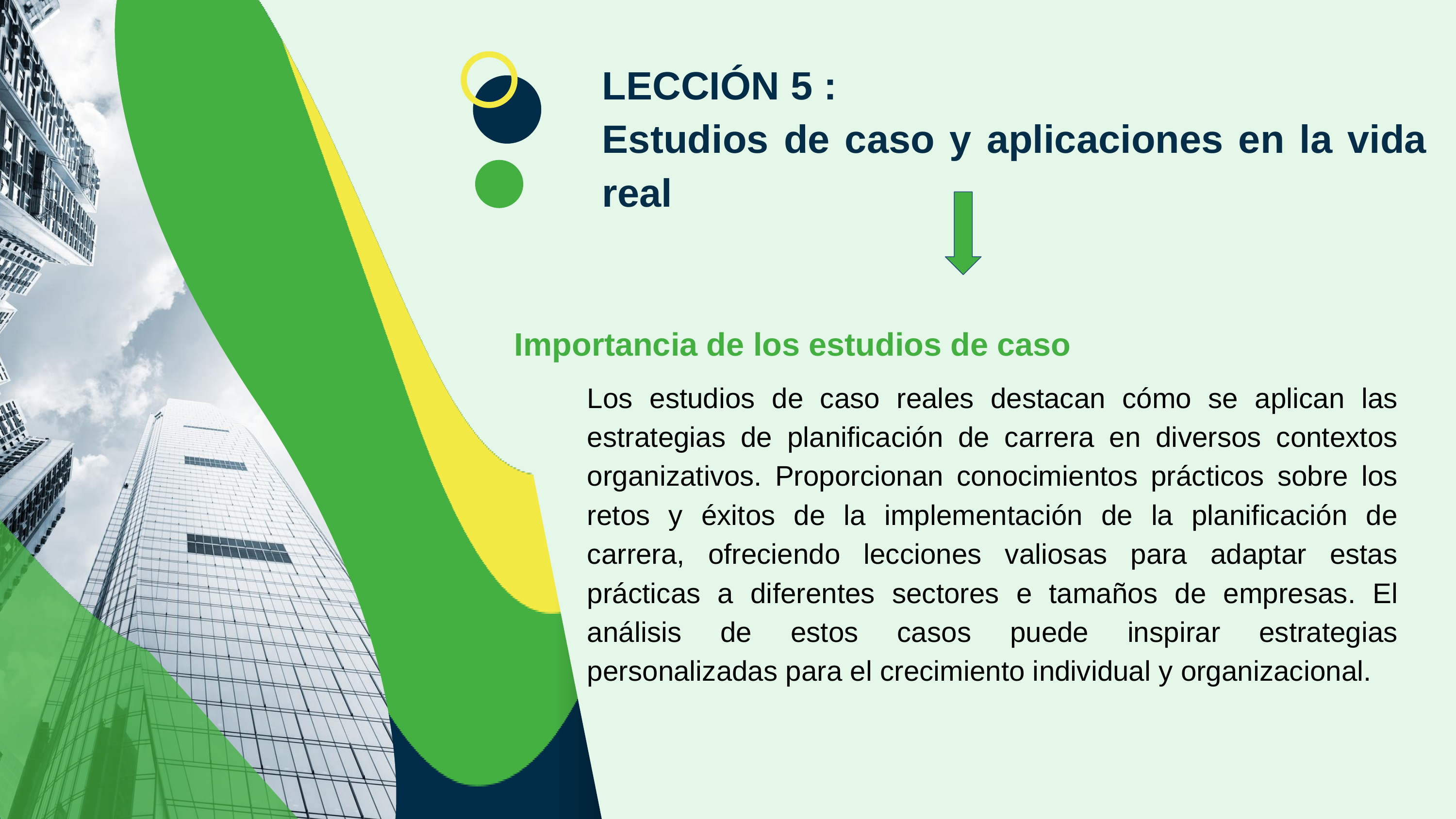

LECCIÓN 5 :
Estudios de caso y aplicaciones en la vida real

Importancia de los estudios de caso
Los estudios de caso reales destacan cómo se aplican las estrategias de planificación de carrera en diversos contextos organizativos. Proporcionan conocimientos prácticos sobre los retos y éxitos de la implementación de la planificación de carrera, ofreciendo lecciones valiosas para adaptar estas prácticas a diferentes sectores e tamaños de empresas. El análisis de estos casos puede inspirar estrategias personalizadas para el crecimiento individual y organizacional.